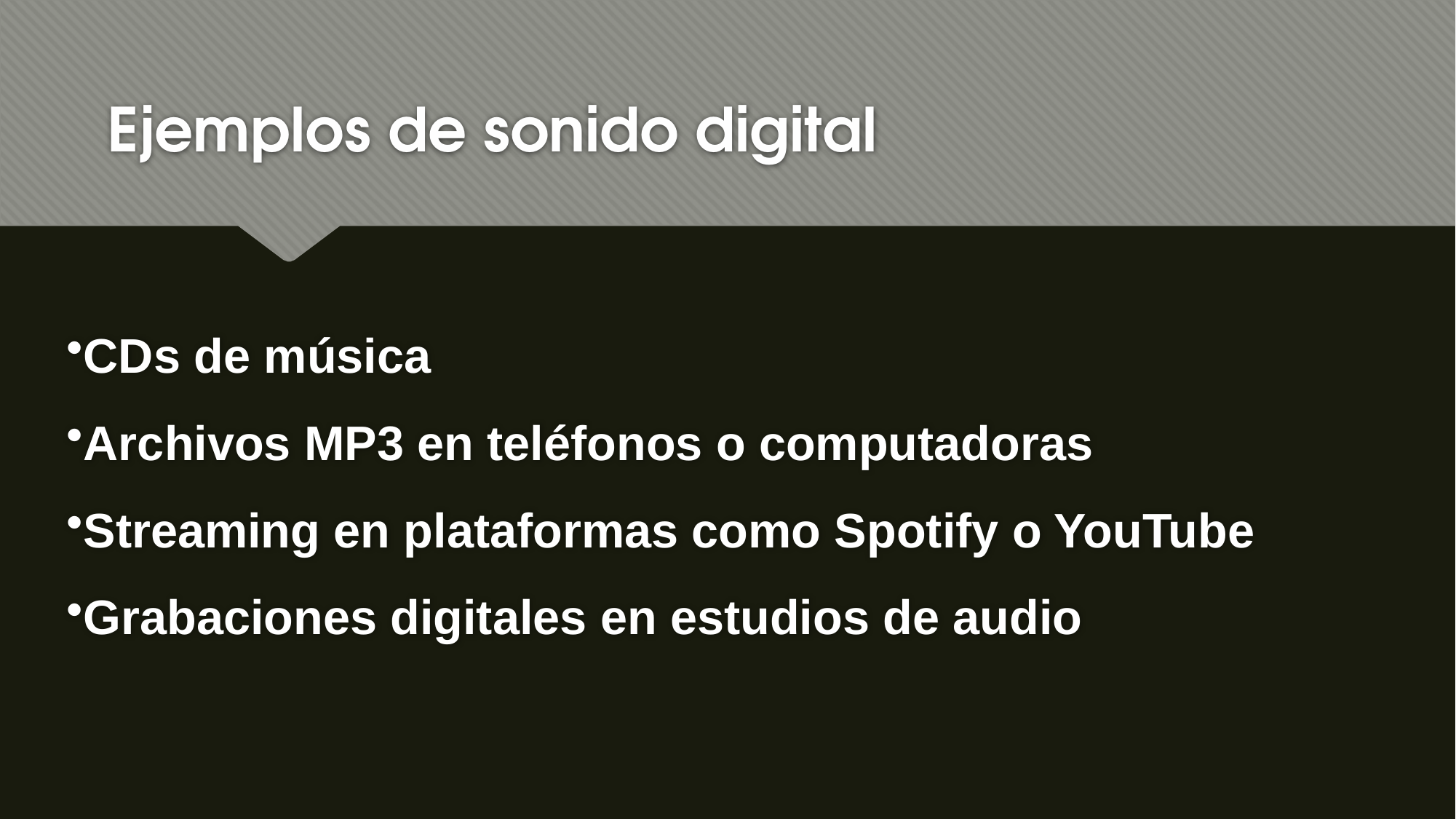

# Ejemplos de sonido digital
CDs de música
Archivos MP3 en teléfonos o computadoras
Streaming en plataformas como Spotify o YouTube
Grabaciones digitales en estudios de audio